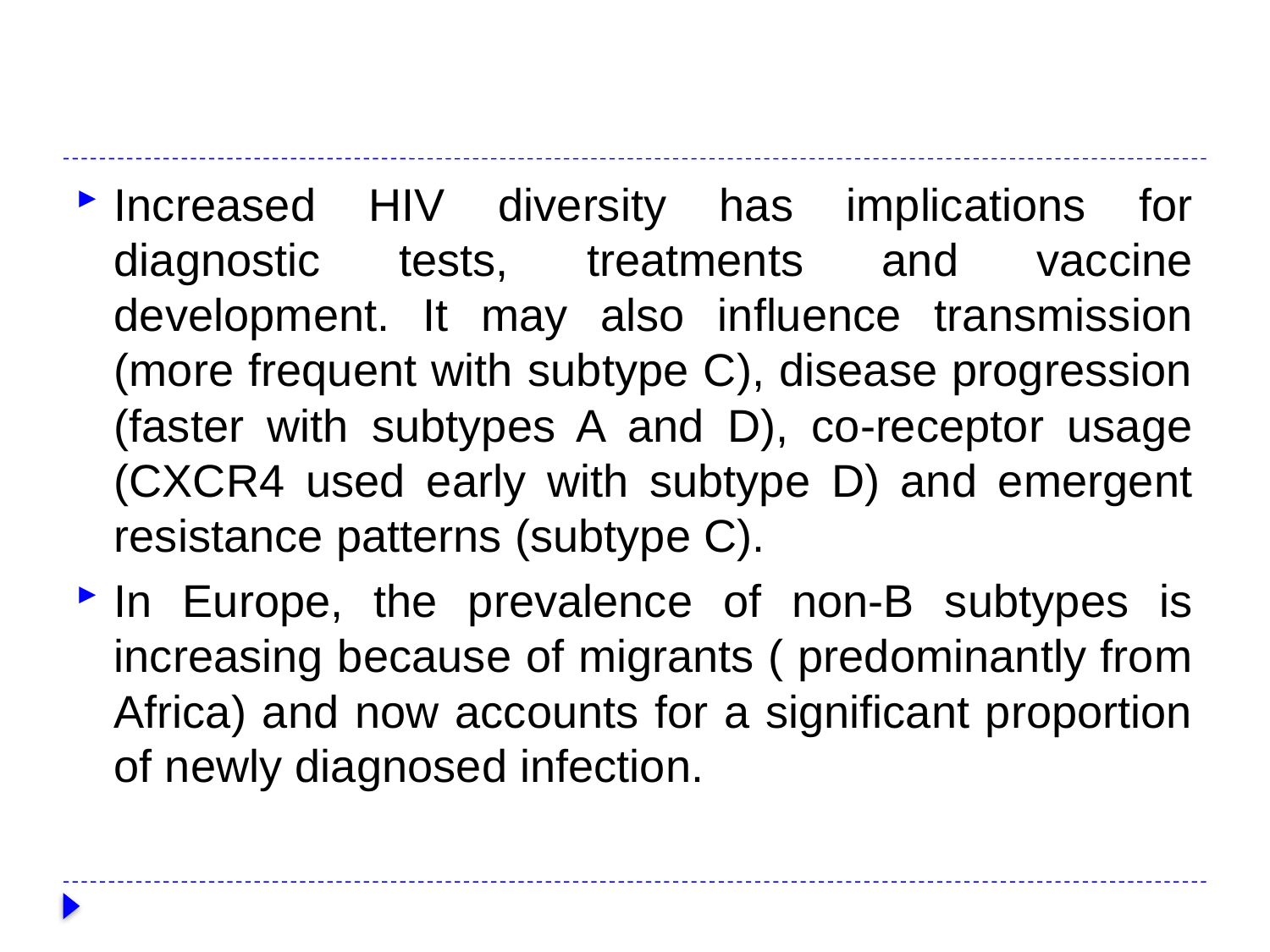

#
Increased HIV diversity has implications for diagnostic tests, treatments and vaccine development. It may also influence transmission (more frequent with subtype C), disease progression (faster with subtypes A and D), co-receptor usage (CXCR4 used early with subtype D) and emergent resistance patterns (subtype C).
In Europe, the prevalence of non-B subtypes is increasing because of migrants ( predominantly from Africa) and now accounts for a significant proportion of newly diagnosed infection.